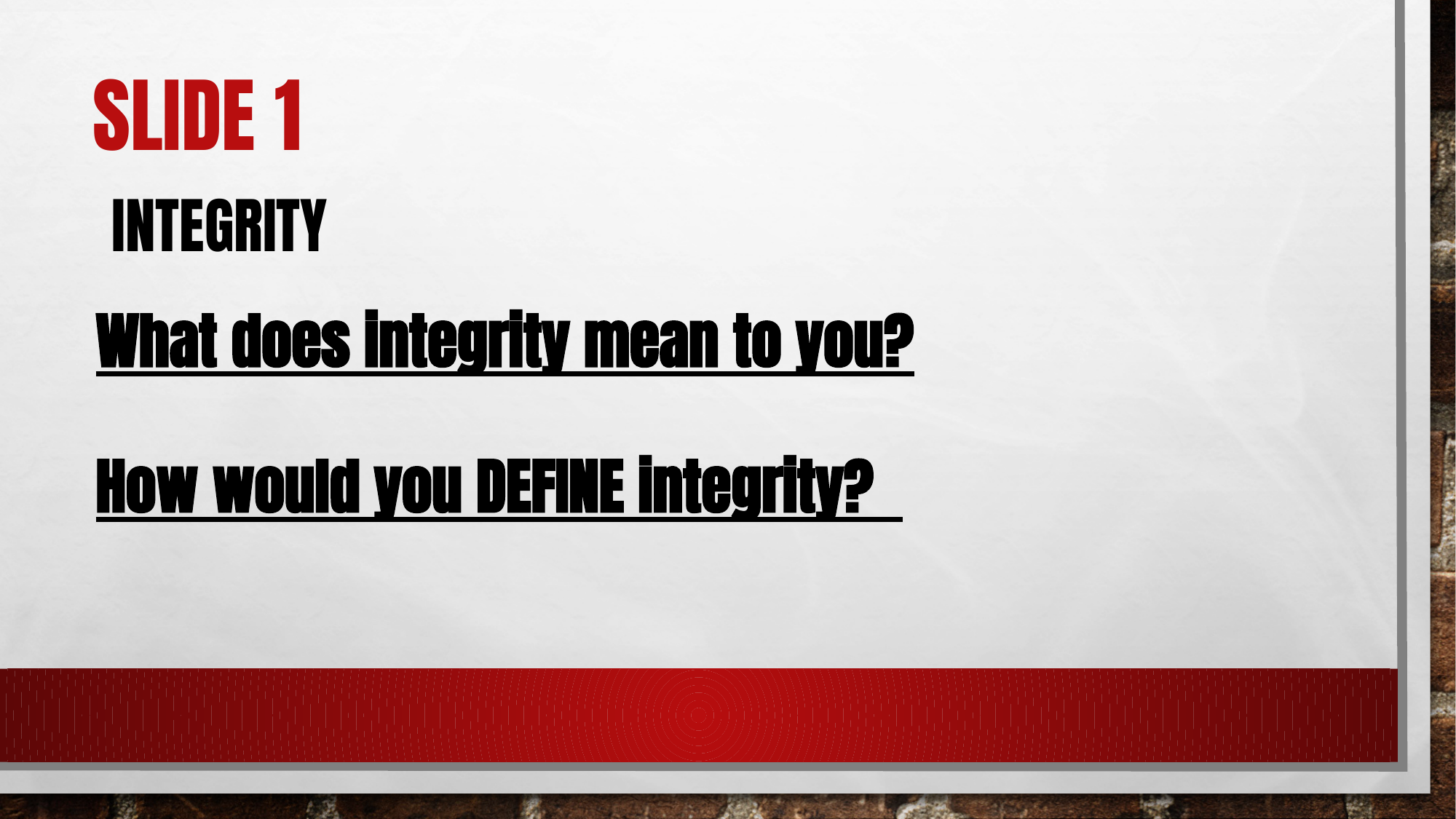

# Slide 1
INTEGRITY
What does integrity mean to you?

How would you DEFINE integrity?